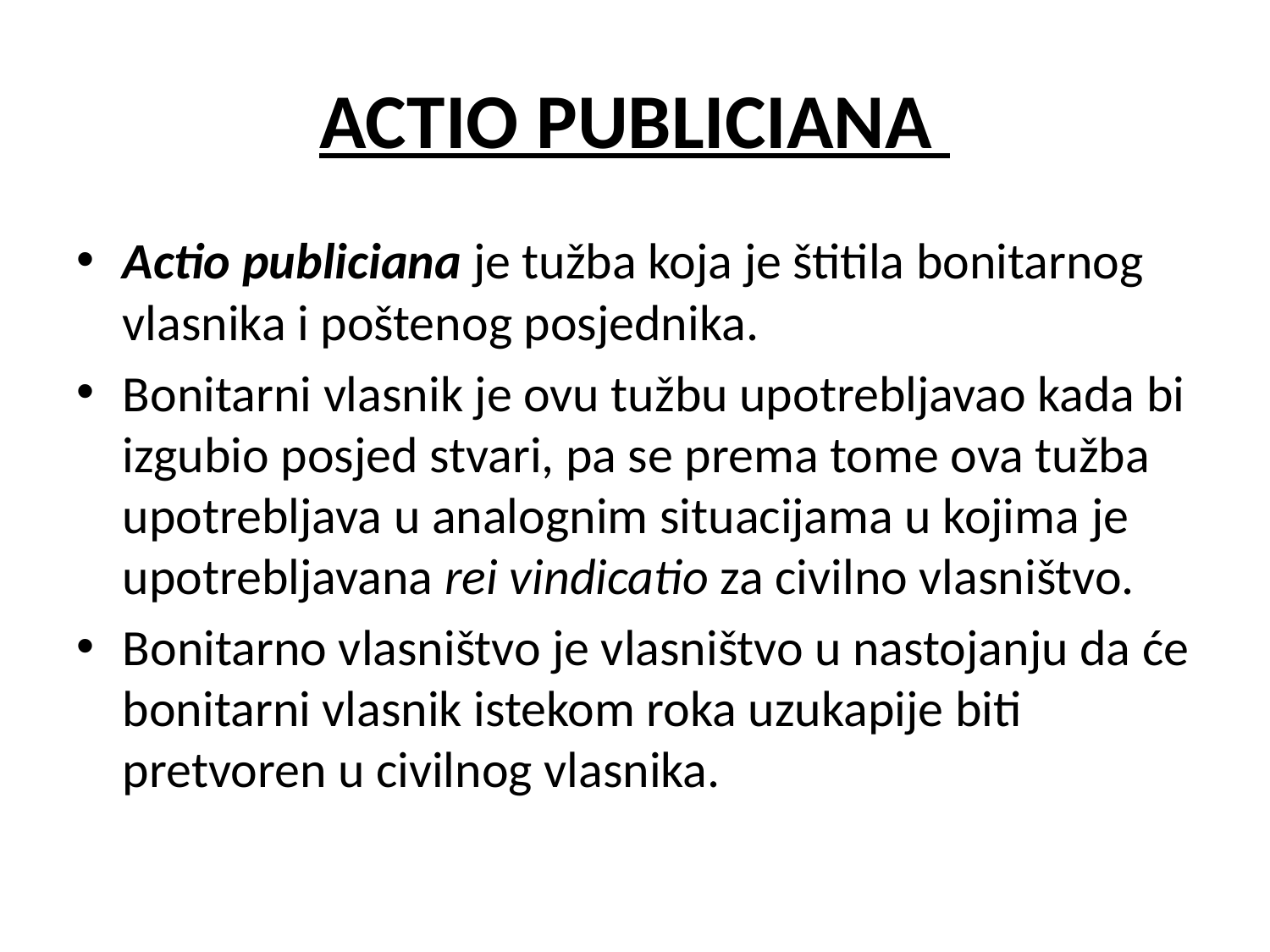

# ACTIO PUBLICIANA
Actio publiciana je tužba koja je štitila bonitarnog vlasnika i poštenog posjednika.
Bonitarni vlasnik je ovu tužbu upotrebljavao kada bi izgubio posjed stvari, pa se prema tome ova tužba upotrebljava u analognim situacijama u kojima je upotrebljavana rei vindicatio za civilno vlasništvo.
Bonitarno vlasništvo je vlasništvo u nastojanju da će bonitarni vlasnik istekom roka uzukapije biti pretvoren u civilnog vlasnika.